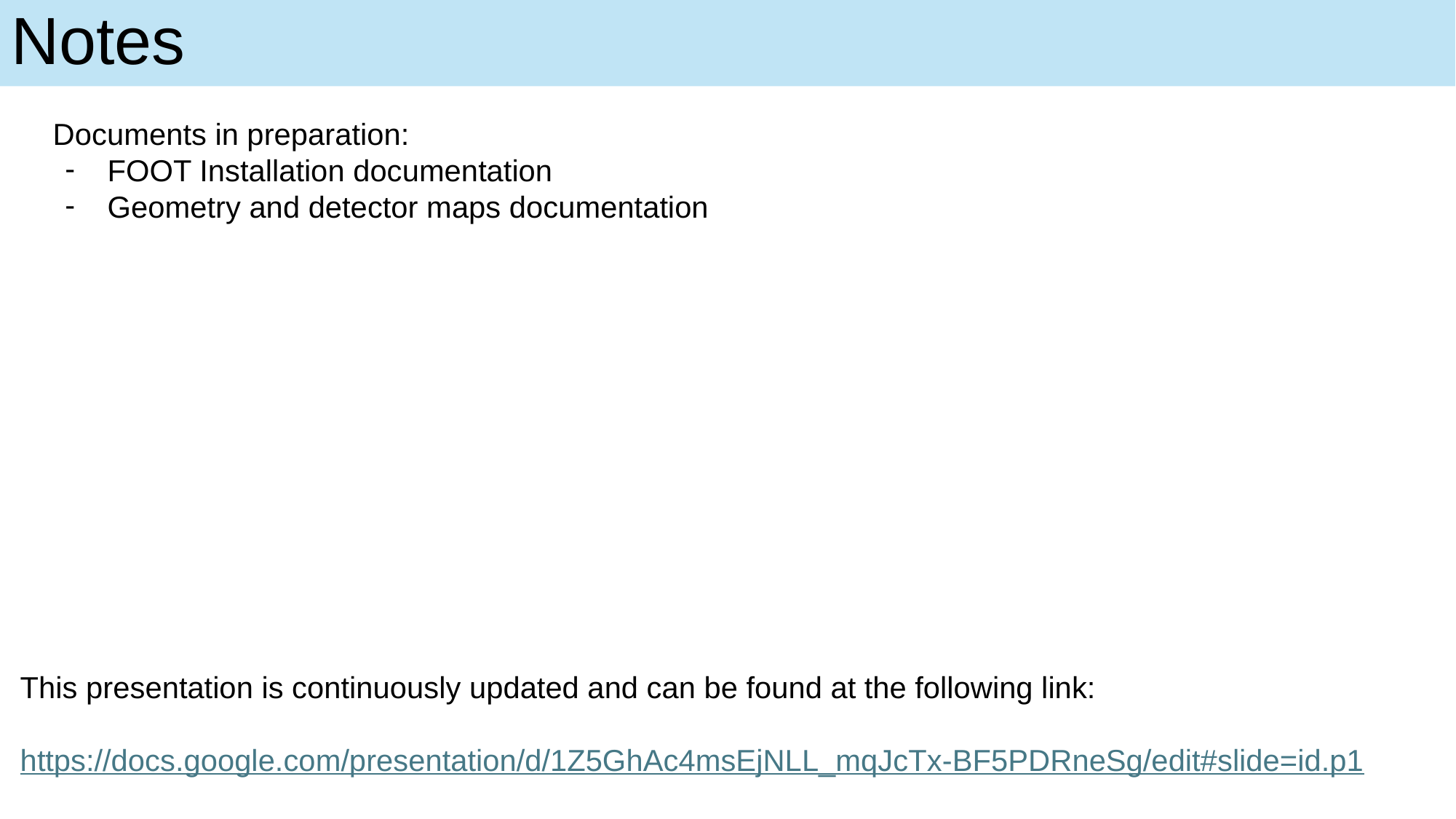

Notes
Documents in preparation:
FOOT Installation documentation
Geometry and detector maps documentation
This presentation is continuously updated and can be found at the following link:

https://docs.google.com/presentation/d/1Z5GhAc4msEjNLL_mqJcTx-BF5PDRneSg/edit#slide=id.p1